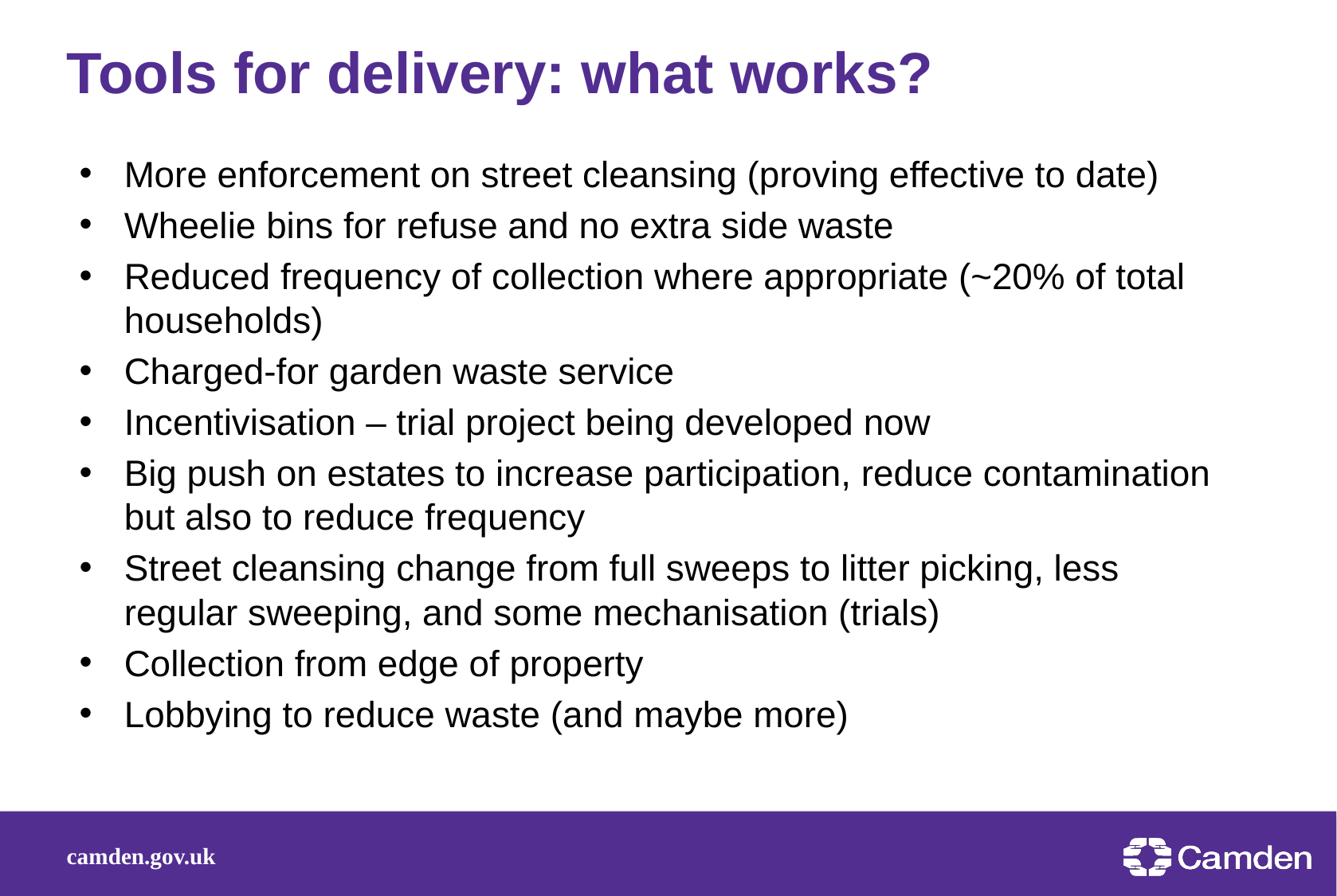

# Tools for delivery: what works?
More enforcement on street cleansing (proving effective to date)
Wheelie bins for refuse and no extra side waste
Reduced frequency of collection where appropriate (~20% of total households)
Charged-for garden waste service
Incentivisation – trial project being developed now
Big push on estates to increase participation, reduce contamination but also to reduce frequency
Street cleansing change from full sweeps to litter picking, less regular sweeping, and some mechanisation (trials)
Collection from edge of property
Lobbying to reduce waste (and maybe more)